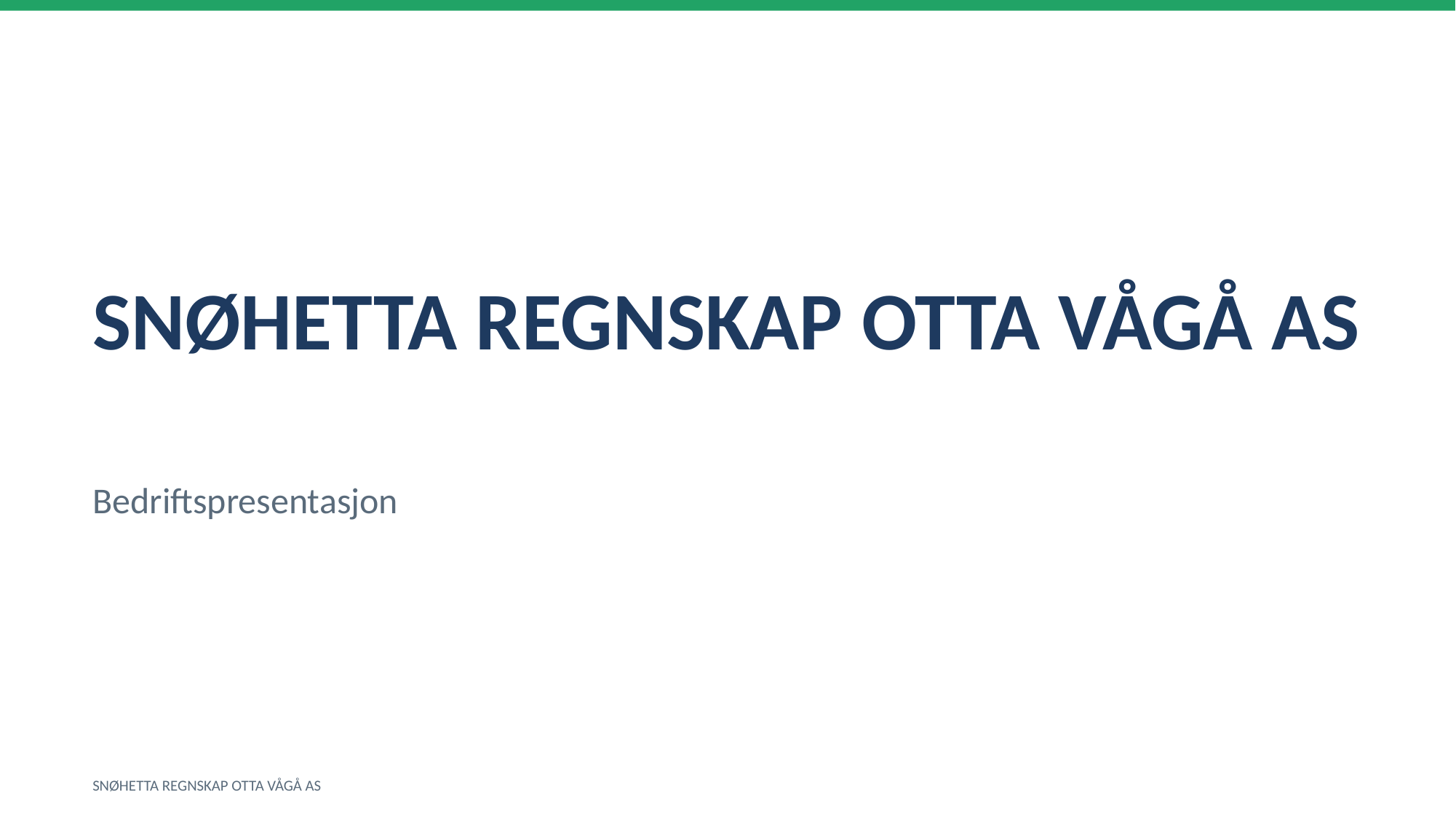

SNØHETTA REGNSKAP OTTA VÅGÅ AS
Bedriftspresentasjon
SNØHETTA REGNSKAP OTTA VÅGÅ AS